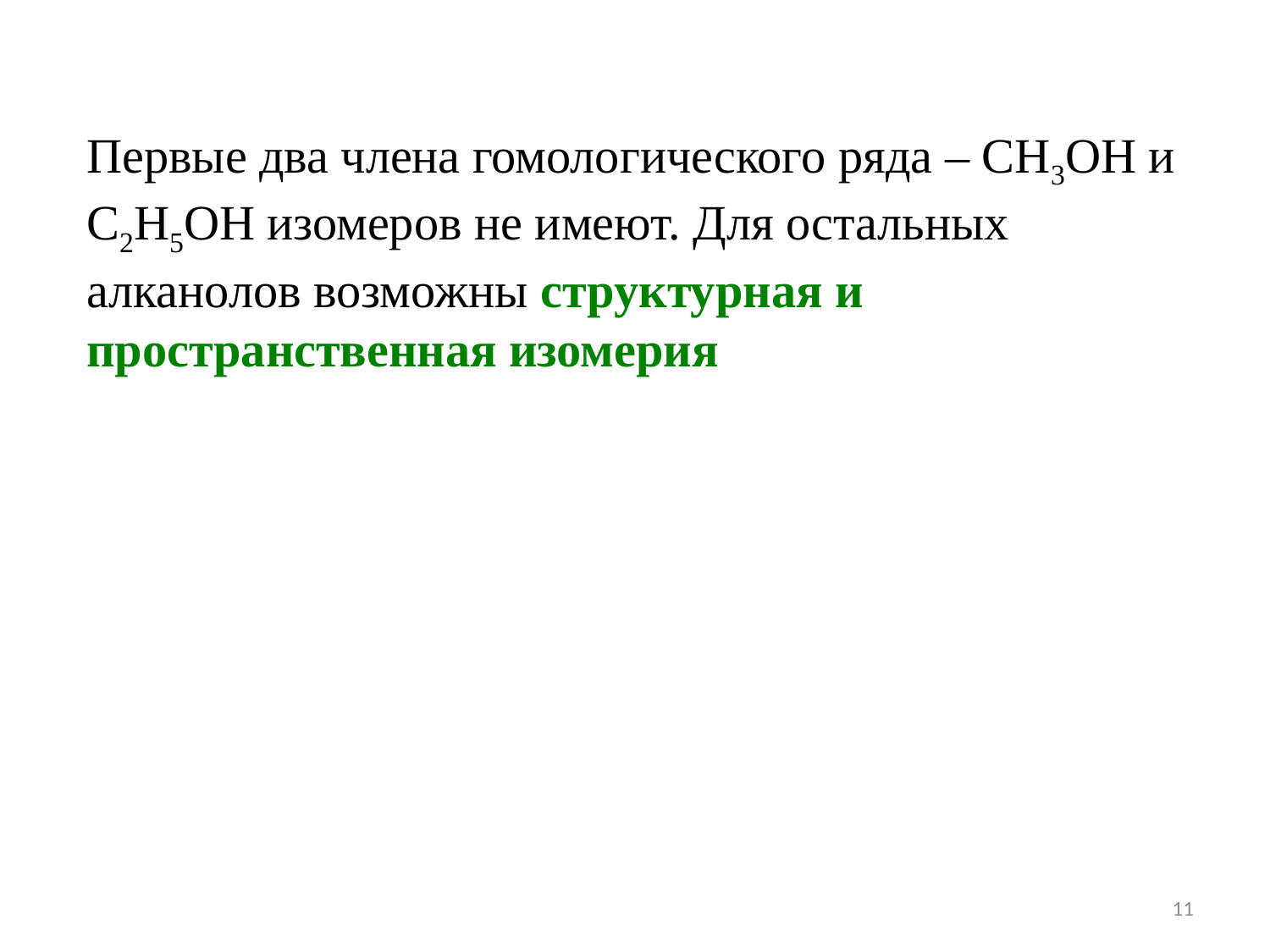

Первые два члена гомологического ряда – СН3ОН и С2Н5ОН изомеров не имеют. Для остальных алканолов возможны структурная и пространственная изомерия
11